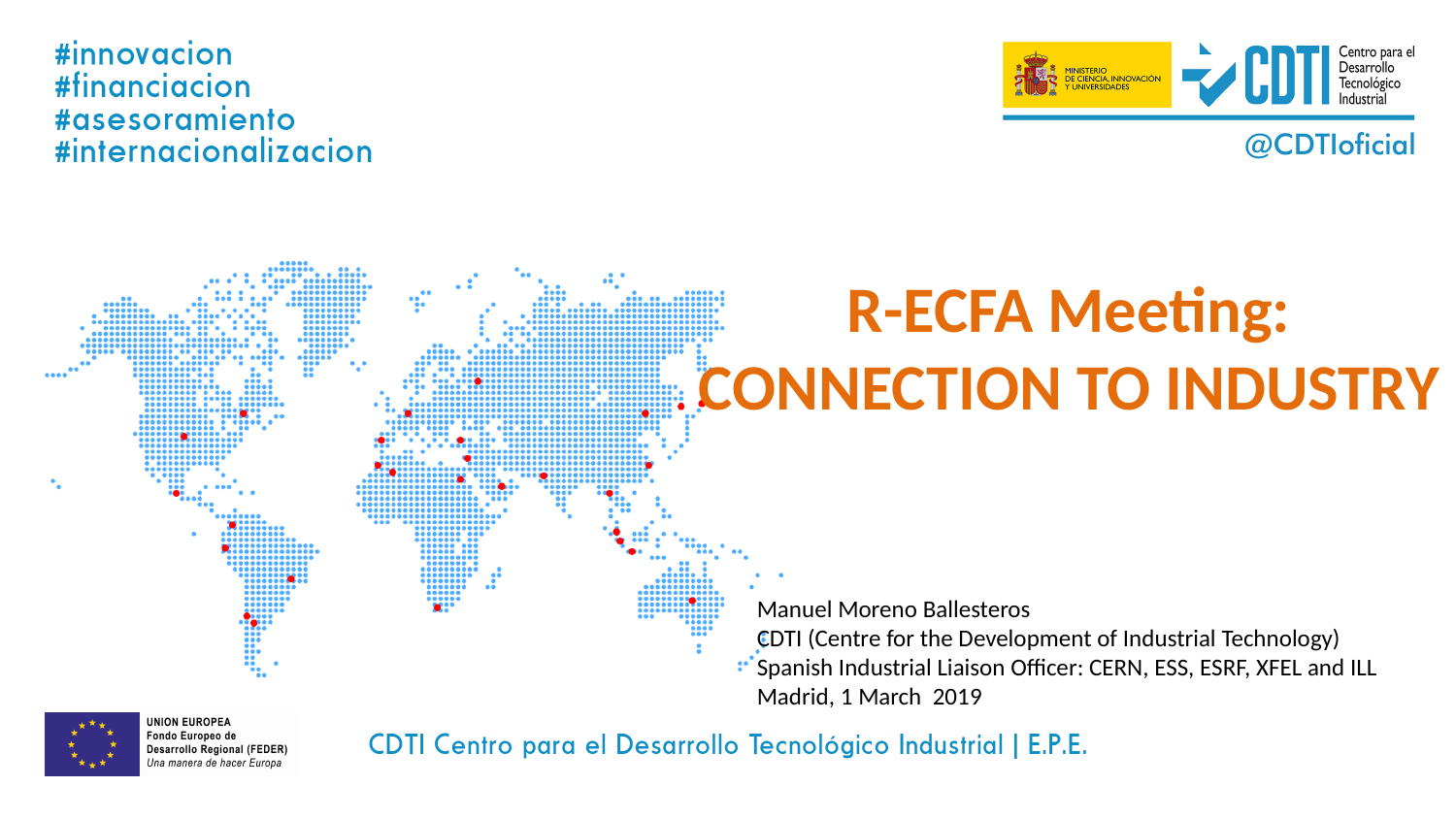

# R-ECFA Meeting: CONNECTION TO INDUSTRY
Manuel Moreno Ballesteros
CDTI (Centre for the Development of Industrial Technology)
Spanish Industrial Liaison Officer: CERN, ESS, ESRF, XFEL and ILL
Madrid, 1 March  2019